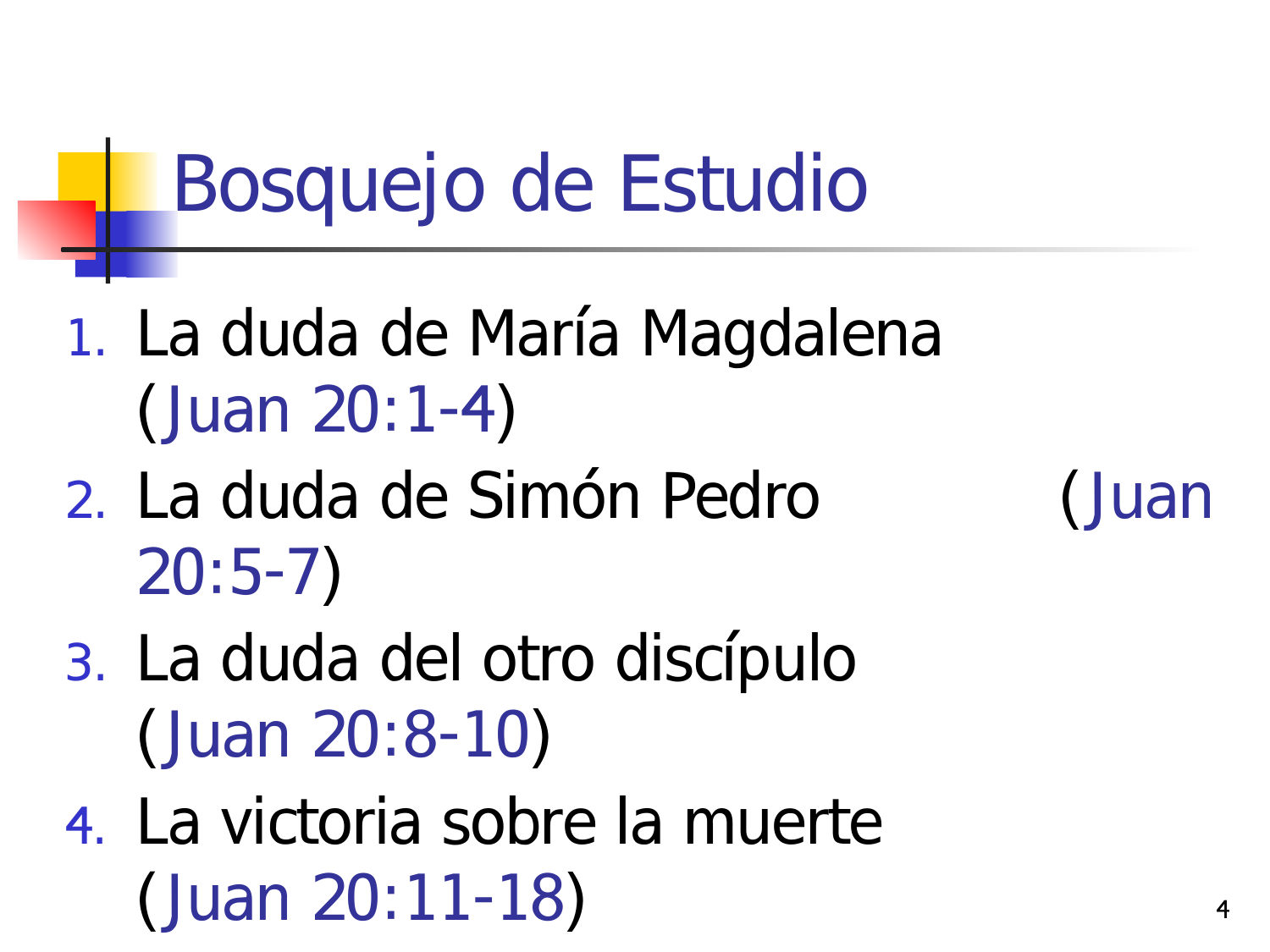

# Bosquejo de Estudio
La duda de María Magdalena      (Juan 20:1-4)
La duda de Simón Pedro            (Juan 20:5-7)
La duda del otro discípulo              (Juan 20:8-10)
La victoria sobre la muerte         (Juan 20:11-18)
4